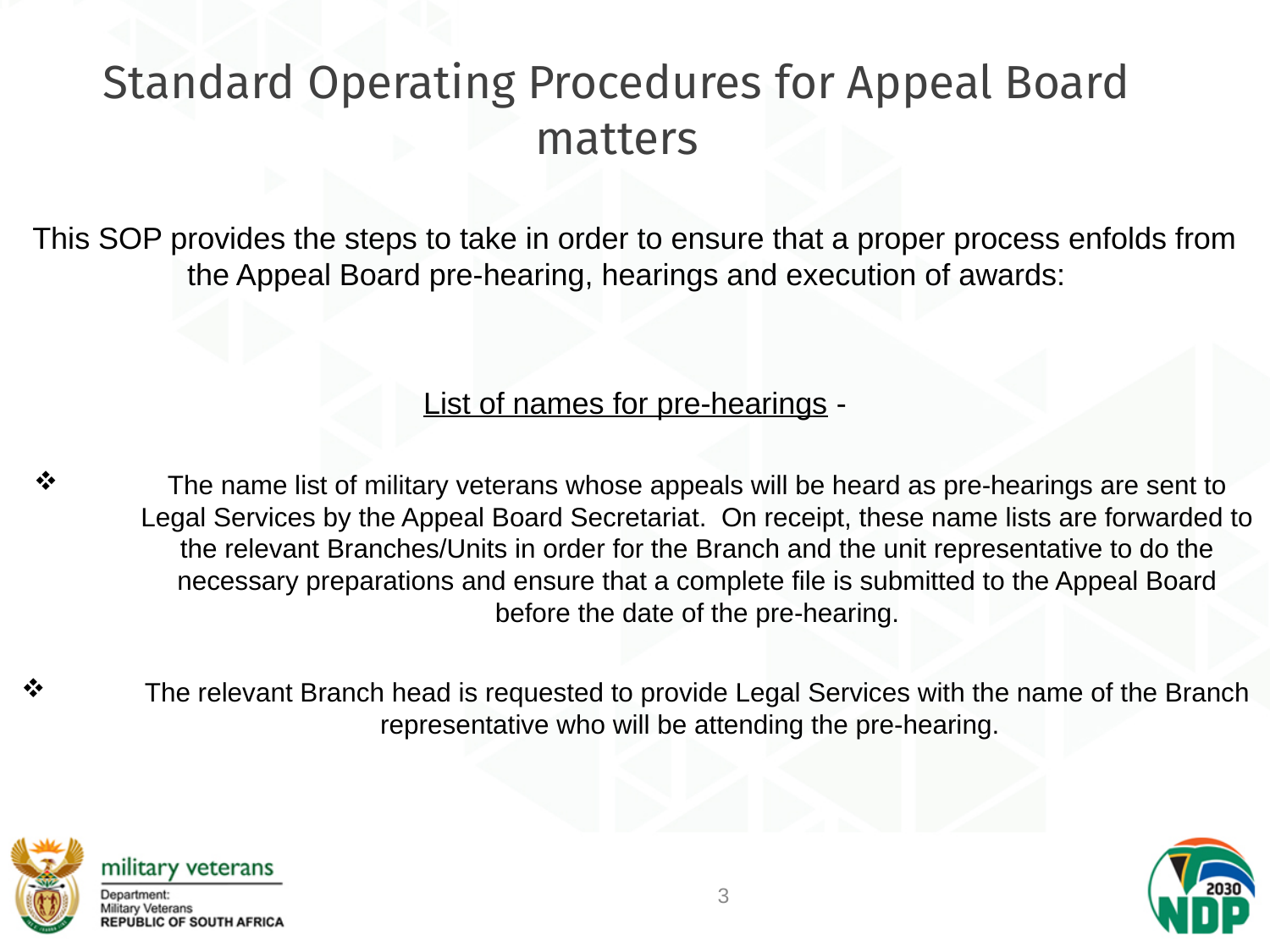

# Standard Operating Procedures for Appeal Board matters

This SOP provides the steps to take in order to ensure that a proper process enfolds from the Appeal Board pre-hearing, hearings and execution of awards:

List of names for pre-hearings -

The name list of military veterans whose appeals will be heard as pre-hearings are sent to Legal Services by the Appeal Board Secretariat.  On receipt, these name lists are forwarded to the relevant Branches/Units in order for the Branch and the unit representative to do the necessary preparations and ensure that a complete file is submitted to the Appeal Board before the date of the pre-hearing.

The relevant Branch head is requested to provide Legal Services with the name of the Branch representative who will be attending the pre-hearing.

3